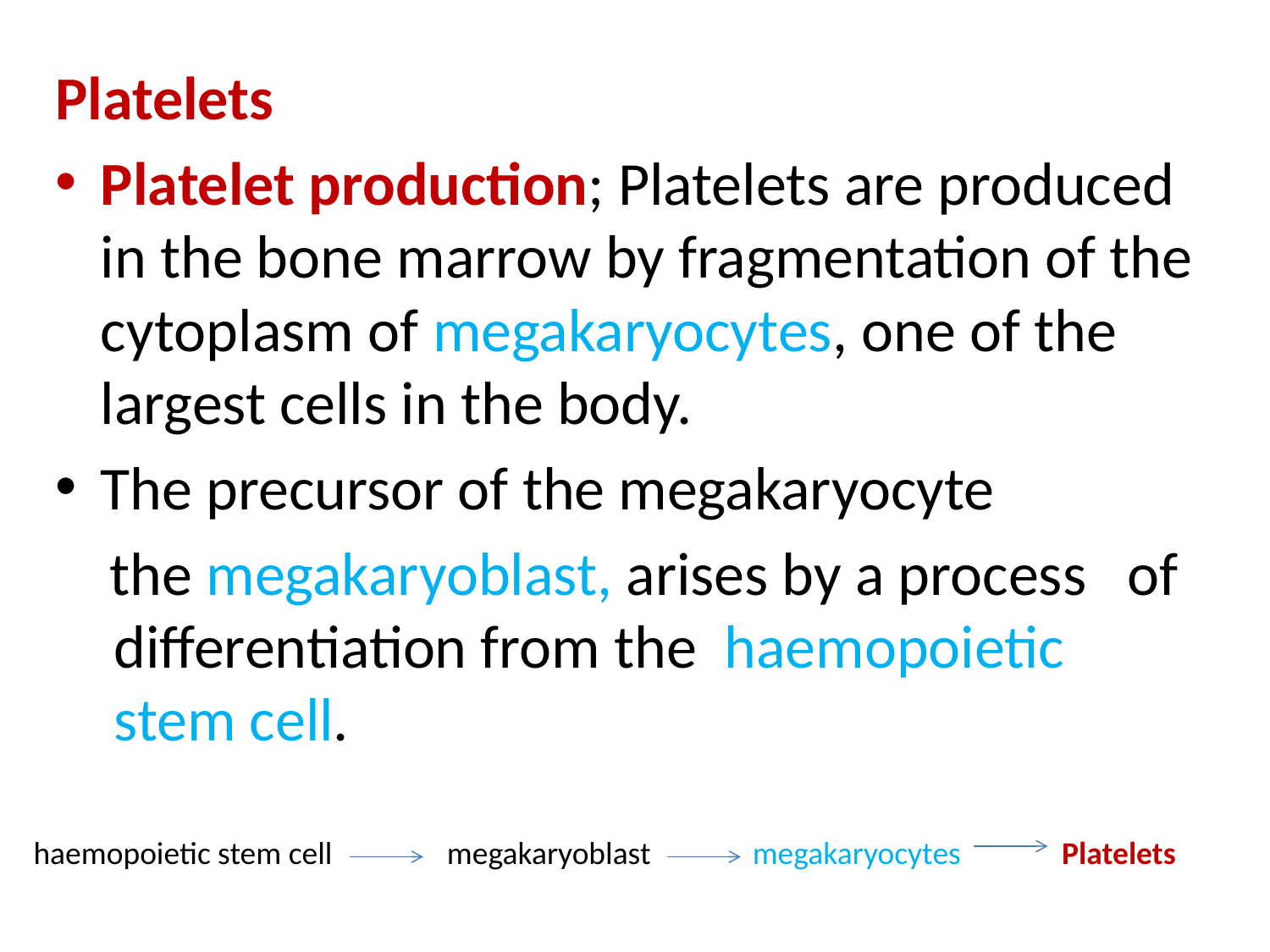

Platelets
Platelet production; Platelets are produced in the bone marrow by fragmentation of the cytoplasm of megakaryocytes, one of the largest cells in the body.
The precursor of the megakaryocyte
    the megakaryoblast, arises by a process   of differentiation from the  haemopoietic stem cell.
haemopoietic stem cell                megakaryoblast              megakaryocytes              Platelets